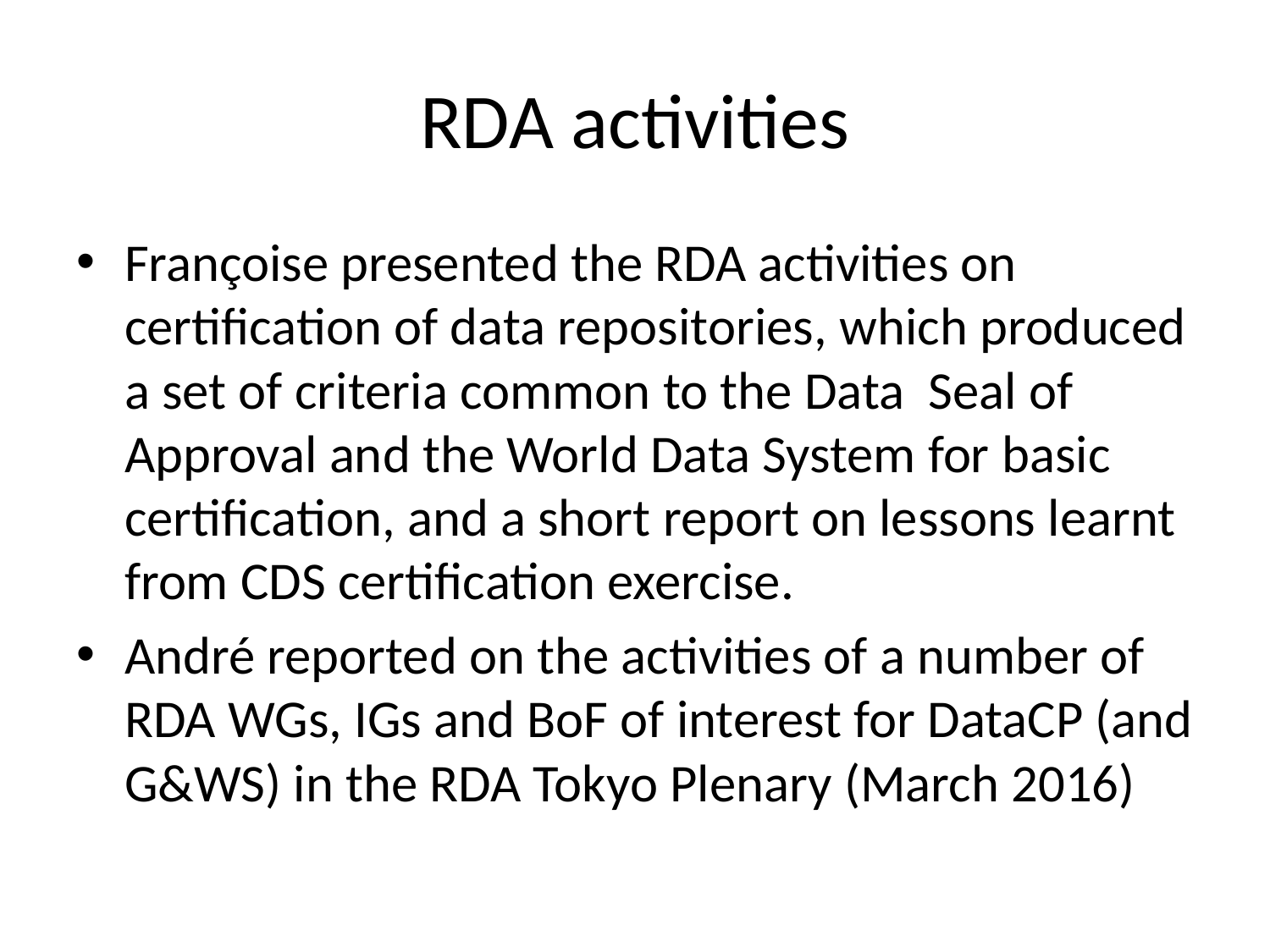

# RDA activities
Françoise presented the RDA activities on certification of data repositories, which produced a set of criteria common to the Data  Seal of Approval and the World Data System for basic certification, and a short report on lessons learnt from CDS certification exercise.
André reported on the activities of a number of RDA WGs, IGs and BoF of interest for DataCP (and G&WS) in the RDA Tokyo Plenary (March 2016)